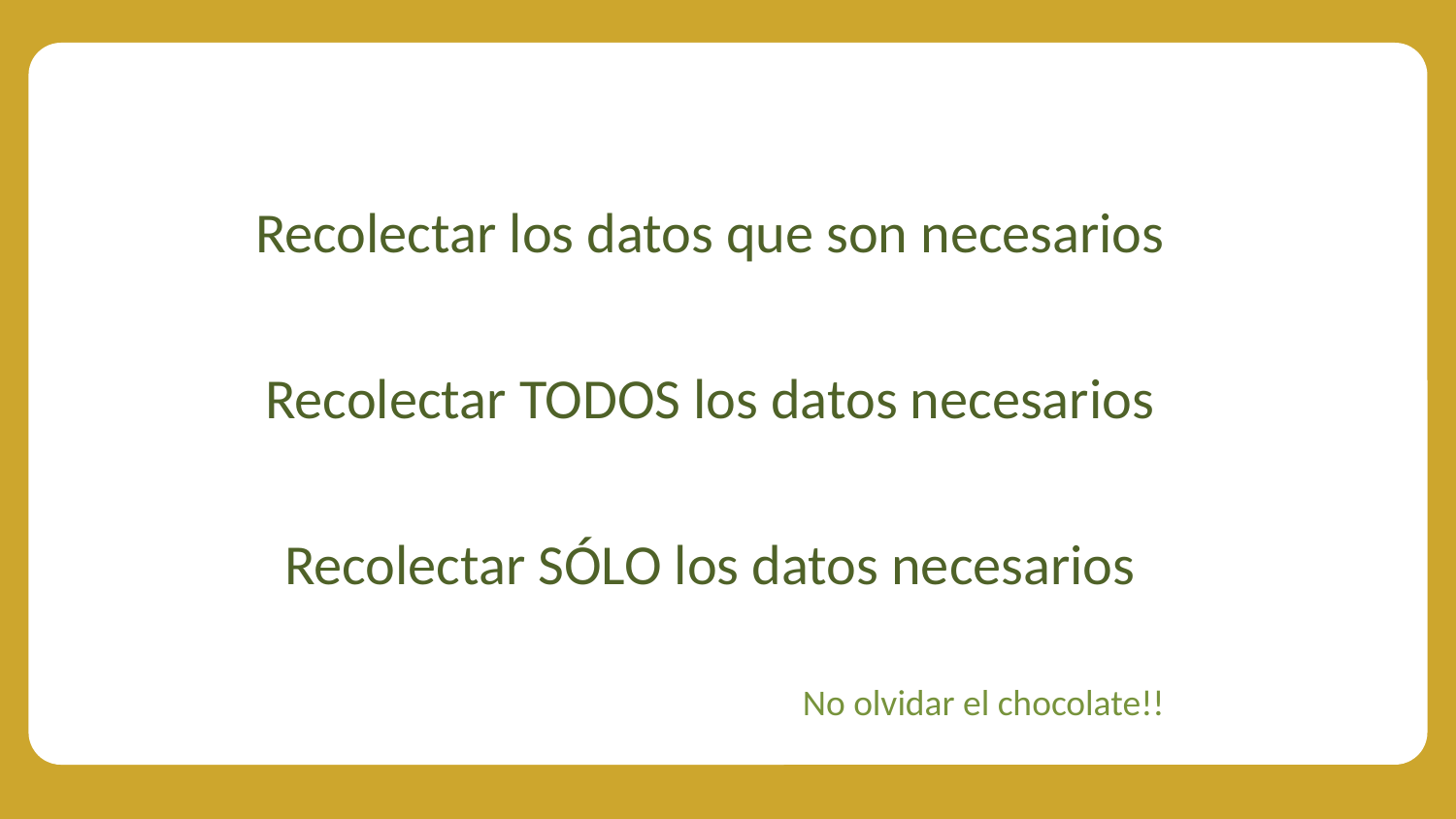

Recolectar los datos que son necesarios
Recolectar TODOS los datos necesarios
Recolectar SÓLO los datos necesarios
No olvidar el chocolate!!